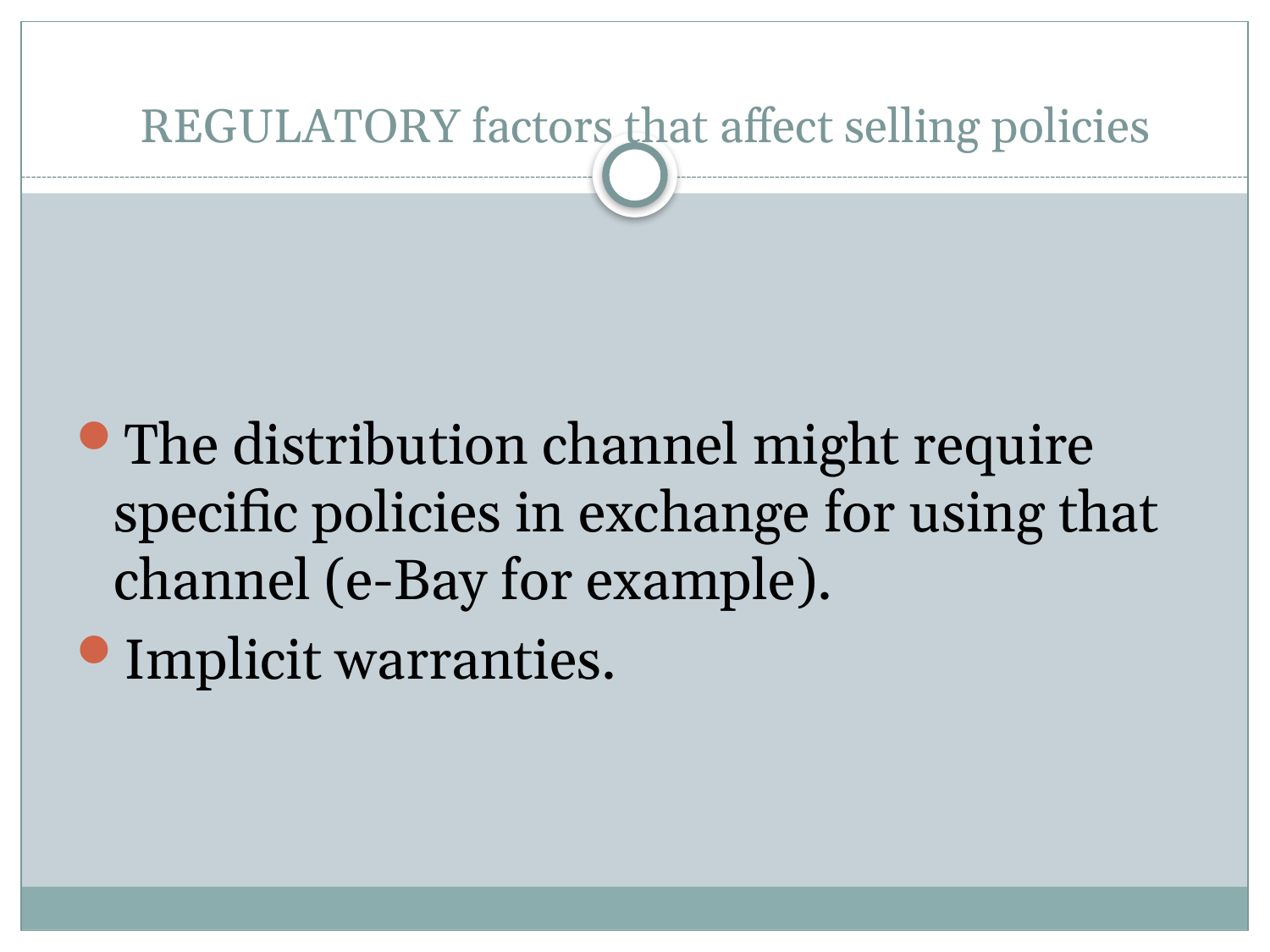

# REGULATORY factors that affect selling policies
The distribution channel might require specific policies in exchange for using that channel (e-Bay for example).
Implicit warranties.